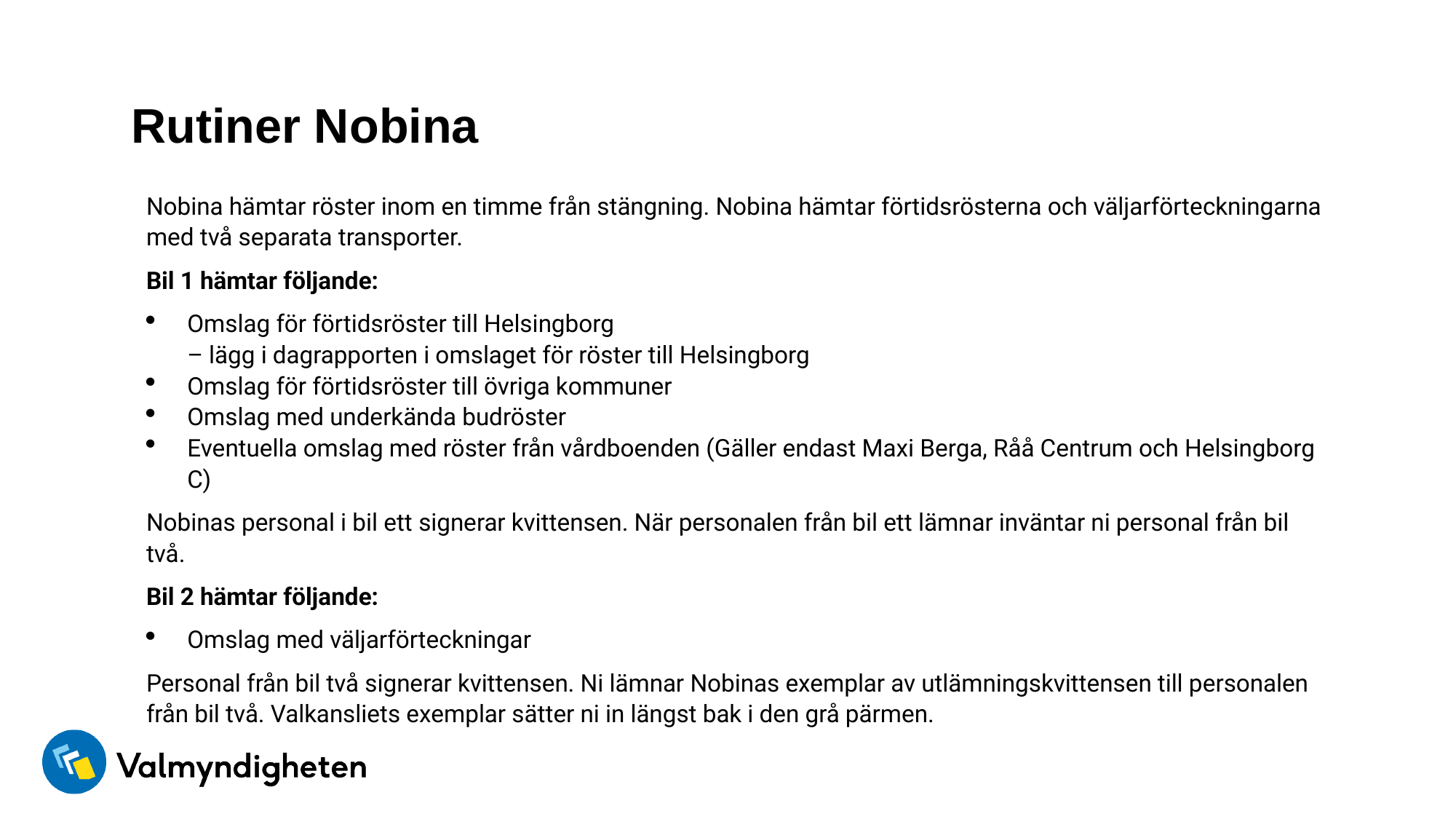

# Rutiner Nobina

Nobina hämtar röster inom en timme från stängning. Nobina hämtar förtidsrösterna och väljarförteckningarna med två separata transporter.
Bil 1 hämtar följande:
Omslag för förtidsröster till Helsingborg
– lägg i dagrapporten i omslaget för röster till Helsingborg
Omslag för förtidsröster till övriga kommuner
Omslag med underkända budröster
Eventuella omslag med röster från vårdboenden (Gäller endast Maxi Berga, Råå Centrum och Helsingborg C)
Nobinas personal i bil ett signerar kvittensen. När personalen från bil ett lämnar inväntar ni personal från bil två.
Bil 2 hämtar följande:
Omslag med väljarförteckningar
Personal från bil två signerar kvittensen. Ni lämnar Nobinas exemplar av utlämningskvittensen till personalen från bil två. Valkansliets exemplar sätter ni in längst bak i den grå pärmen.